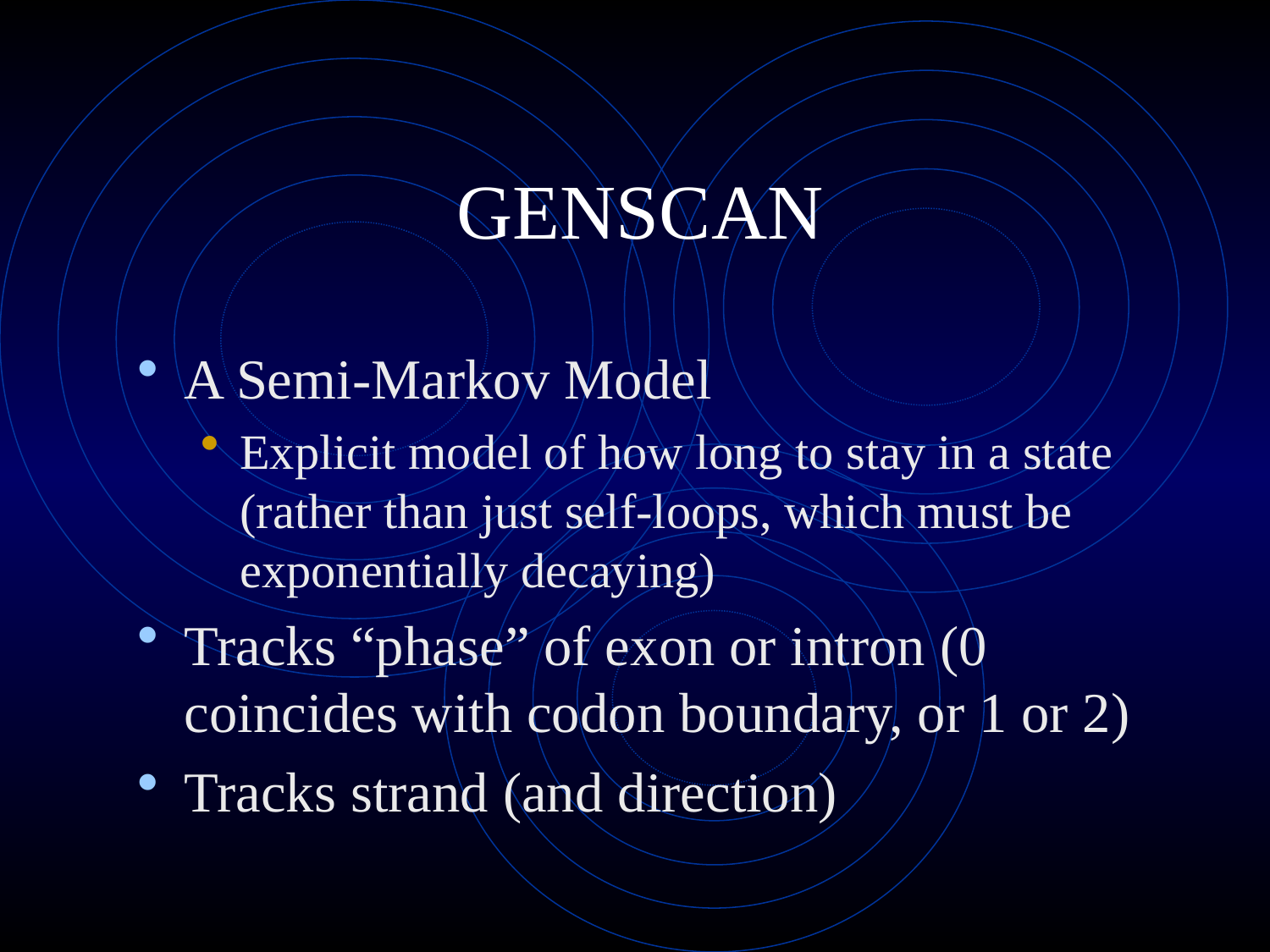

# GENSCAN
A Semi-Markov Model
Explicit model of how long to stay in a state (rather than just self-loops, which must be exponentially decaying)
Tracks “phase” of exon or intron (0 coincides with codon boundary, or 1 or 2)
Tracks strand (and direction)